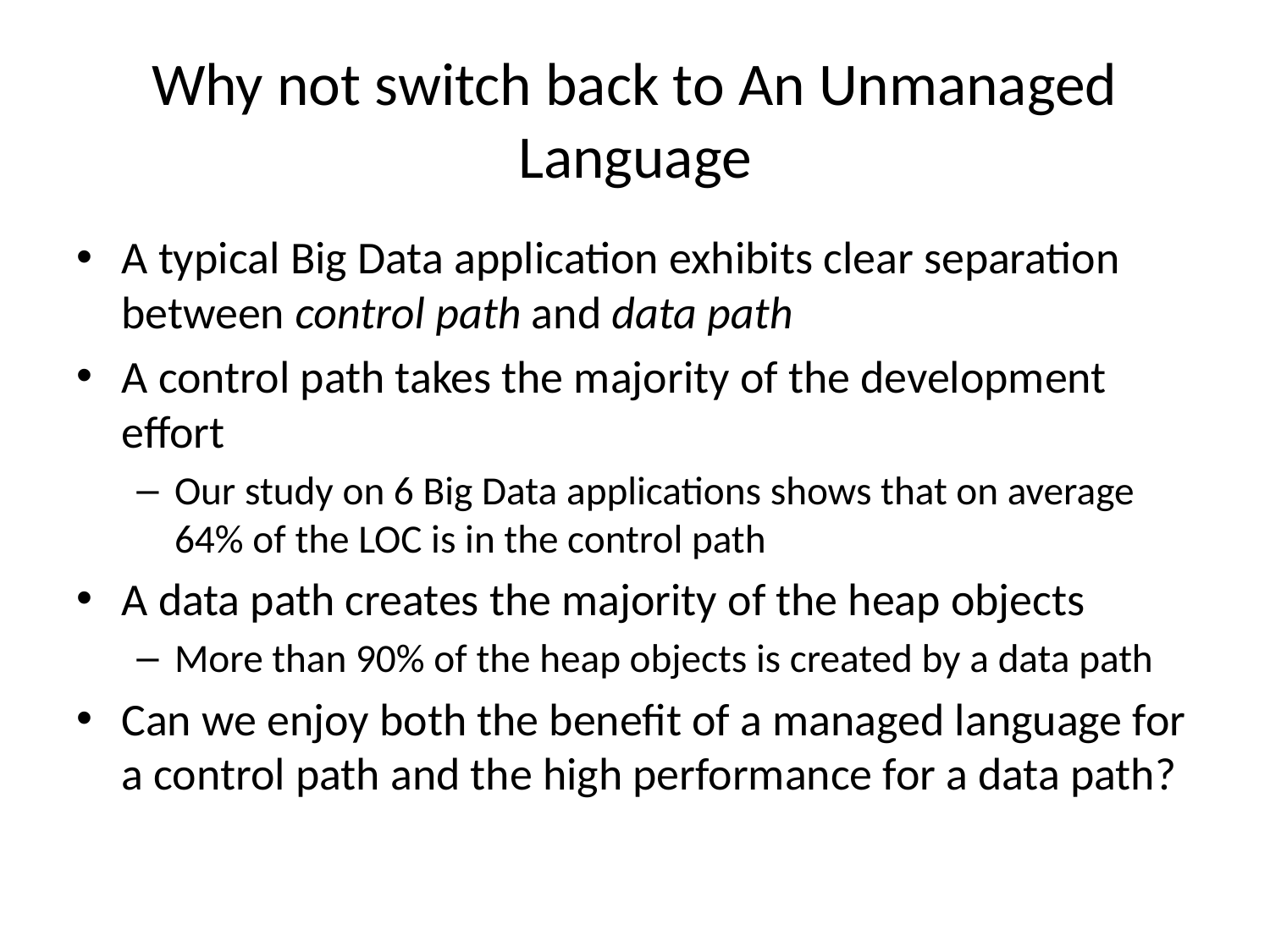

# Why not switch back to An Unmanaged Language
A typical Big Data application exhibits clear separation between control path and data path
A control path takes the majority of the development effort
Our study on 6 Big Data applications shows that on average 64% of the LOC is in the control path
A data path creates the majority of the heap objects
More than 90% of the heap objects is created by a data path
Can we enjoy both the benefit of a managed language for a control path and the high performance for a data path?